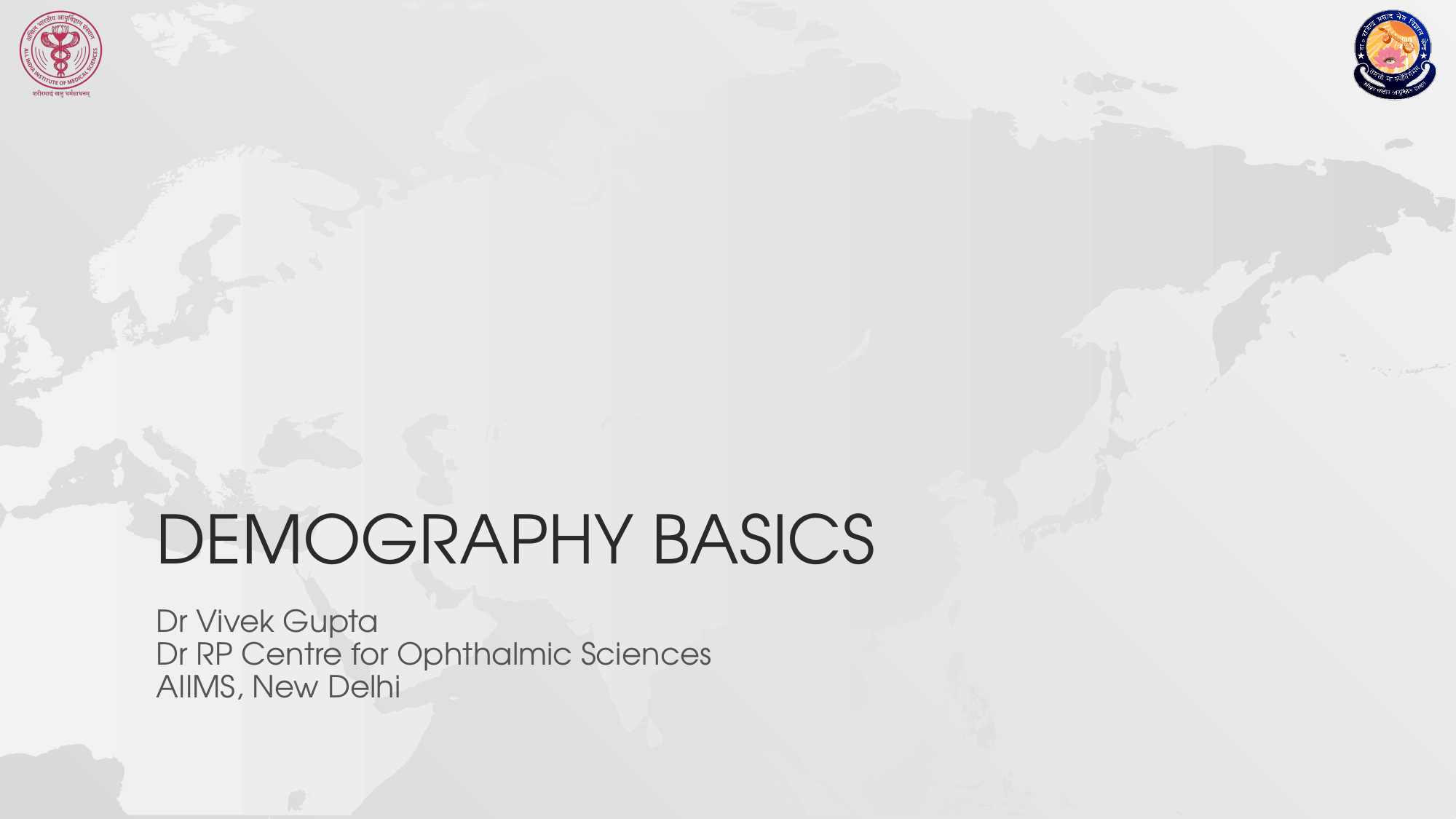

# Demography Basics
Dr Vivek Gupta
Dr RP Centre for Ophthalmic Sciences
AIIMS, New Delhi